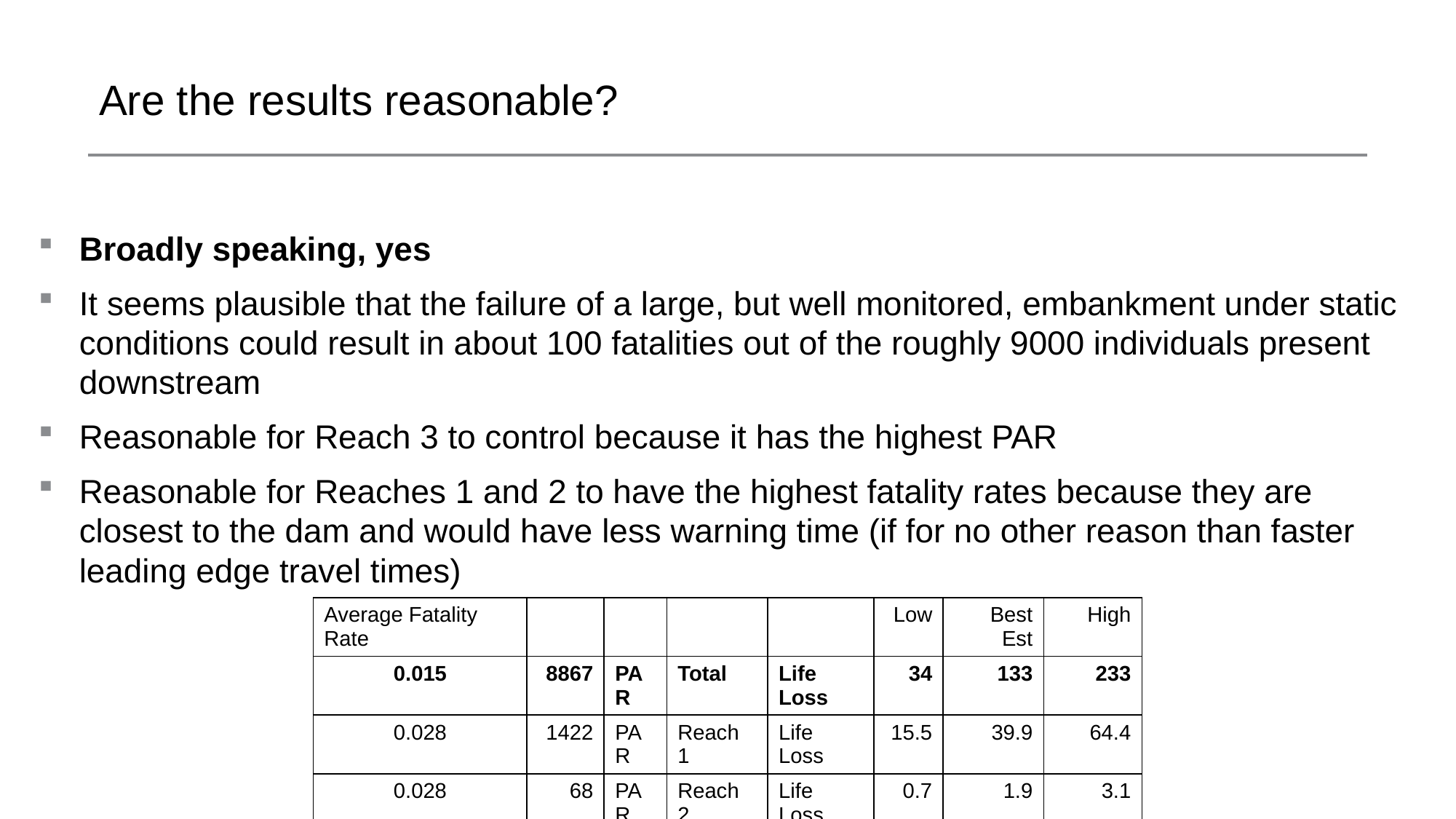

# Are the results reasonable?
Broadly speaking, yes
It seems plausible that the failure of a large, but well monitored, embankment under static conditions could result in about 100 fatalities out of the roughly 9000 individuals present downstream
Reasonable for Reach 3 to control because it has the highest PAR
Reasonable for Reaches 1 and 2 to have the highest fatality rates because they are closest to the dam and would have less warning time (if for no other reason than faster leading edge travel times)
| Average Fatality Rate |  |  |  |  | Low | Best Est | High |
| --- | --- | --- | --- | --- | --- | --- | --- |
| 0.015 | 8867 | PAR | Total | Life Loss | 34 | 133 | 233 |
| 0.028 | 1422 | PAR | Reach 1 | Life Loss | 15.5 | 39.9 | 64.4 |
| 0.028 | 68 | PAR | Reach 2 | Life Loss | 0.7 | 1.9 | 3.1 |
| 0.012 | 7377 | PAR | Reach 3 | Life Loss | 17.5 | 91.5 | 165.5 |